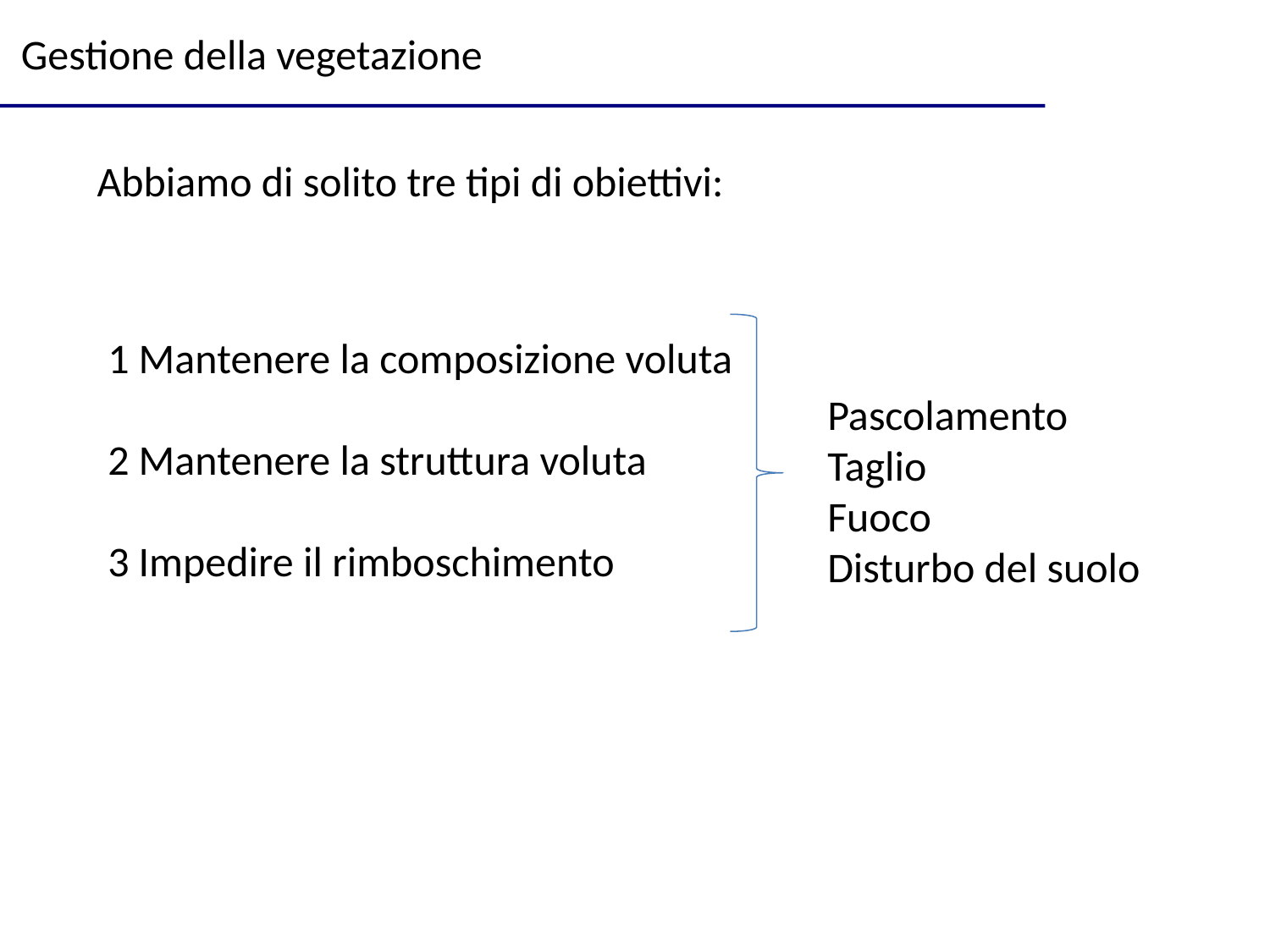

Gestione della vegetazione

Abbiamo di solito tre tipi di obiettivi:

1 Mantenere la composizione voluta

2 Mantenere la struttura voluta

3 Impedire il rimboschimento

Pascolamento
Taglio
Fuoco
Disturbo del suolo